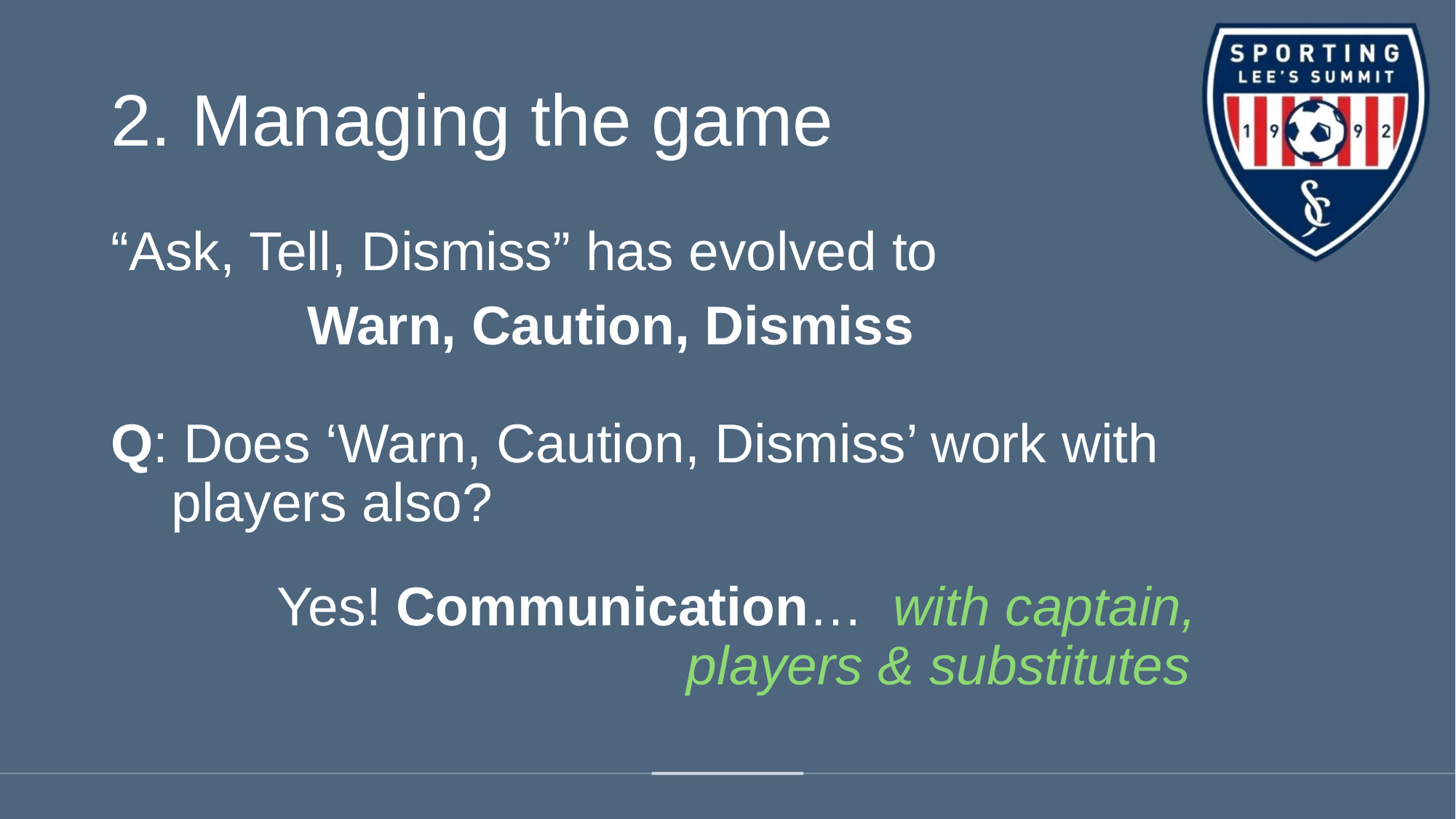

# 2. Managing the game
“Ask, Tell, Dismiss” has evolved to
             Warn, Caution, Dismiss

Q: Does ‘Warn, Caution, Dismiss’ work with
    players also?

           Yes! Communication…  with captain, 					  players & substitutes